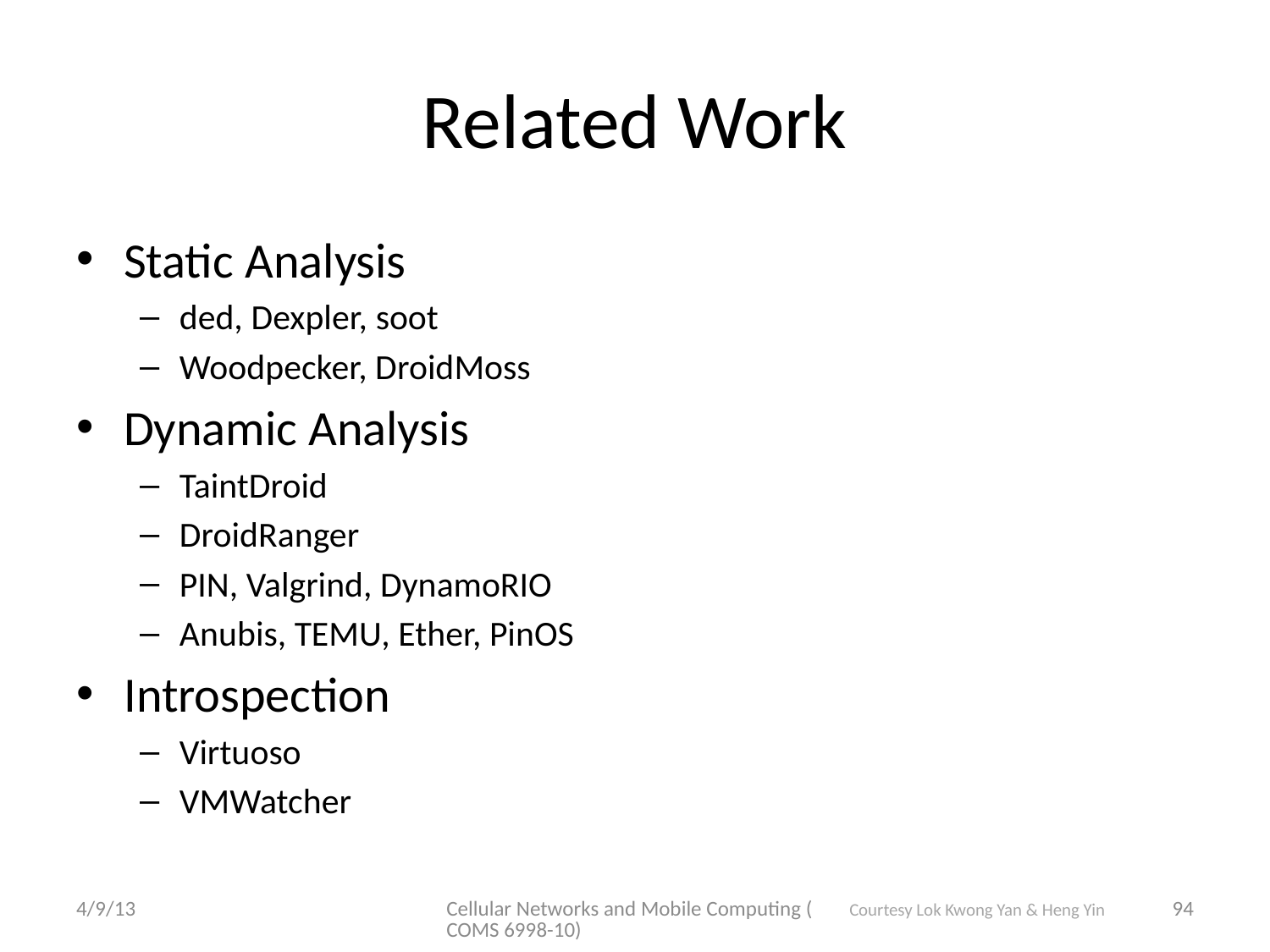

# Related Work
Static Analysis
ded, Dexpler, soot
Woodpecker, DroidMoss
Dynamic Analysis
TaintDroid
DroidRanger
PIN, Valgrind, DynamoRIO
Anubis, TEMU, Ether, PinOS
Introspection
Virtuoso
VMWatcher
4/9/13
Cellular Networks and Mobile Computing (COMS 6998-10)
94
Courtesy Lok Kwong Yan & Heng Yin